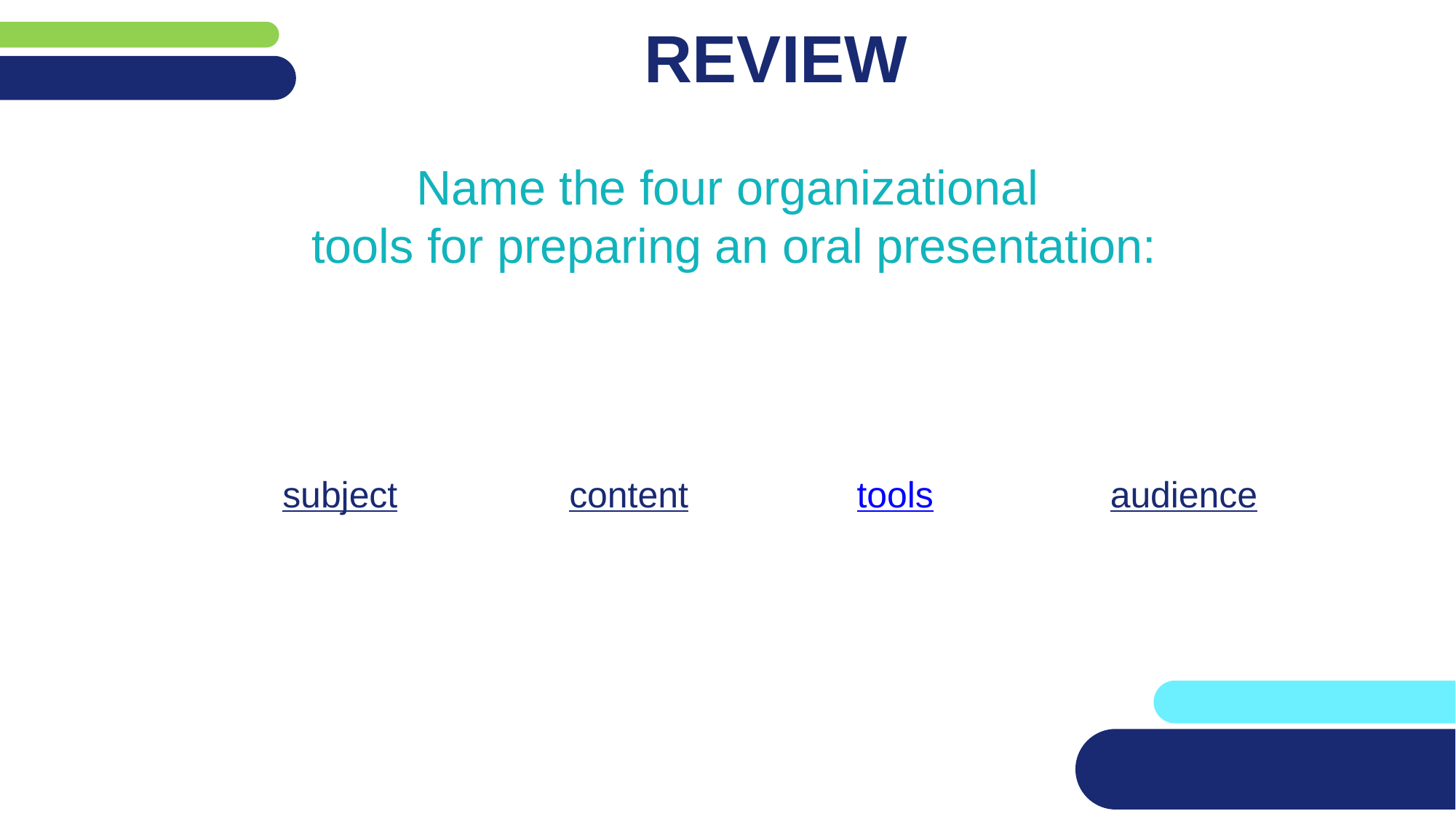

# REVIEW
Name the four organizational
 tools for preparing an oral presentation:

subject

content

tools

audience